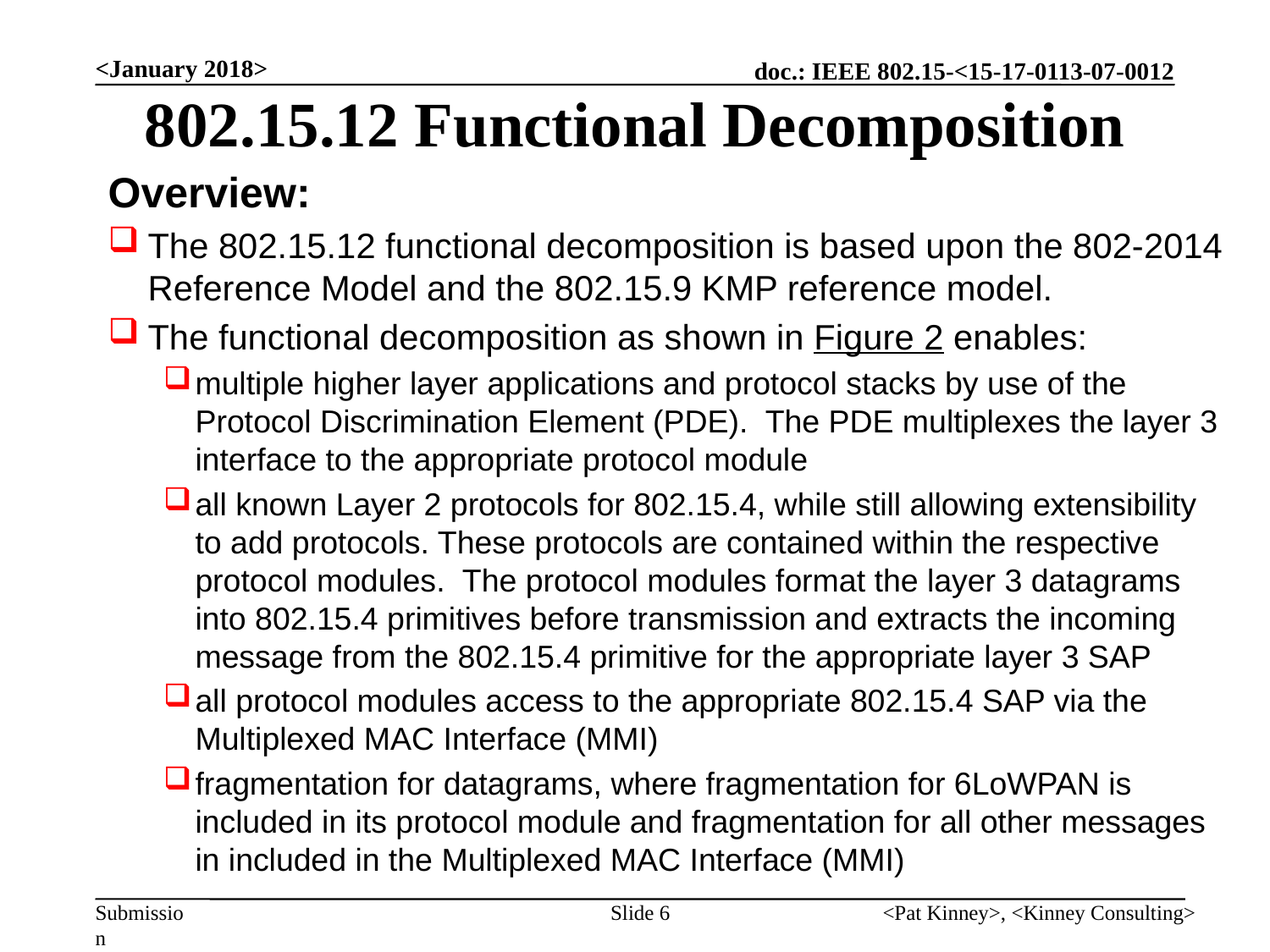

# 802.15.12 Functional Decomposition
<January 2018>
Overview:
The 802.15.12 functional decomposition is based upon the 802-2014 Reference Model and the 802.15.9 KMP reference model.
The functional decomposition as shown in Figure 2 enables:
multiple higher layer applications and protocol stacks by use of the Protocol Discrimination Element (PDE).  The PDE multiplexes the layer 3 interface to the appropriate protocol module
all known Layer 2 protocols for 802.15.4, while still allowing extensibility to add protocols. These protocols are contained within the respective protocol modules.  The protocol modules format the layer 3 datagrams into 802.15.4 primitives before transmission and extracts the incoming message from the 802.15.4 primitive for the appropriate layer 3 SAP
all protocol modules access to the appropriate 802.15.4 SAP via the Multiplexed MAC Interface (MMI)
fragmentation for datagrams, where fragmentation for 6LoWPAN is included in its protocol module and fragmentation for all other messages in included in the Multiplexed MAC Interface (MMI)

Slide 6
<Pat Kinney>, <Kinney Consulting>